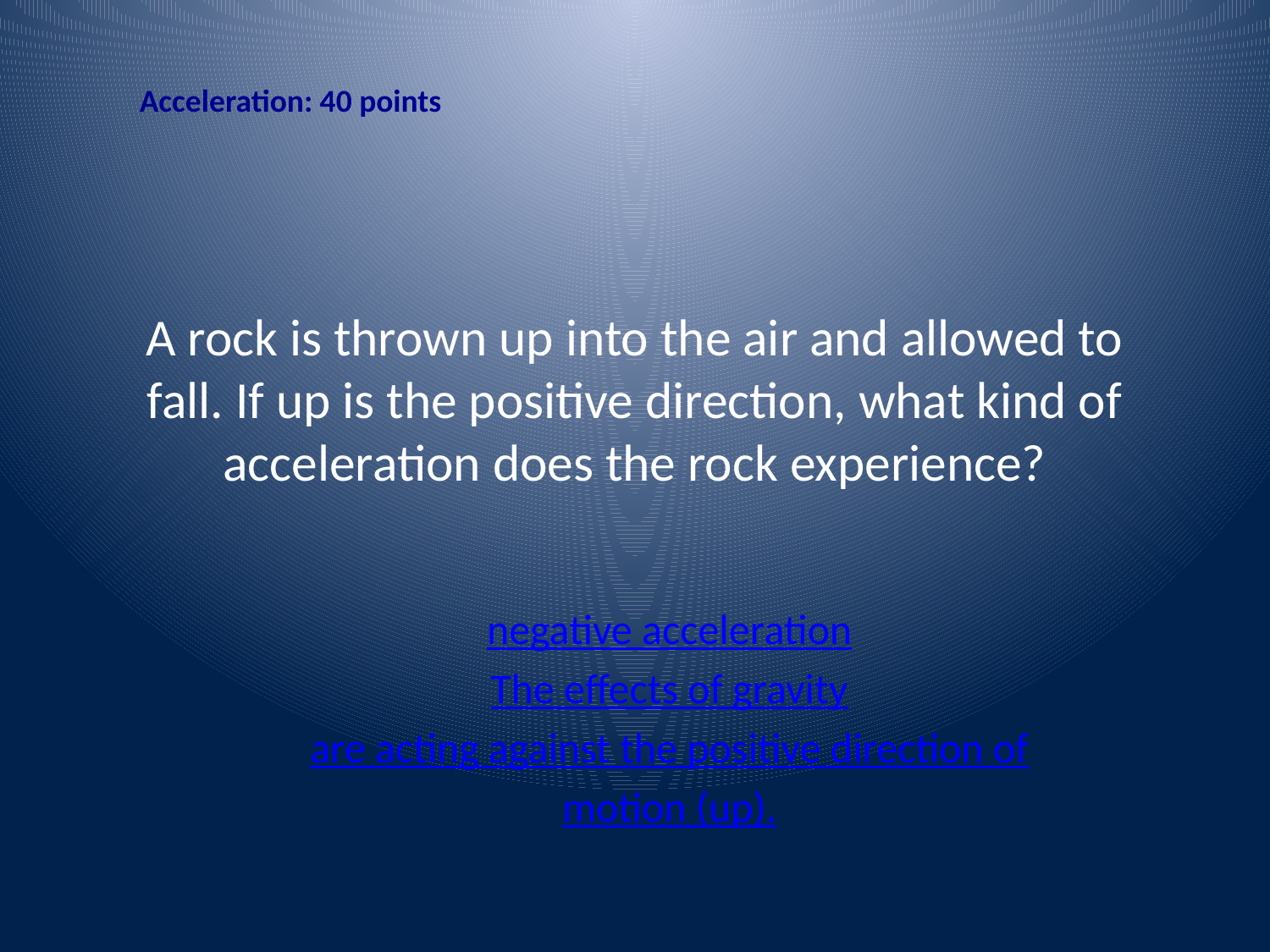

Acceleration: 40 points
# A rock is thrown up into the air and allowed to fall. If up is the positive direction, what kind of acceleration does the rock experience?
negative acceleration
The effects of gravity
are acting against the positive direction of
motion (up).